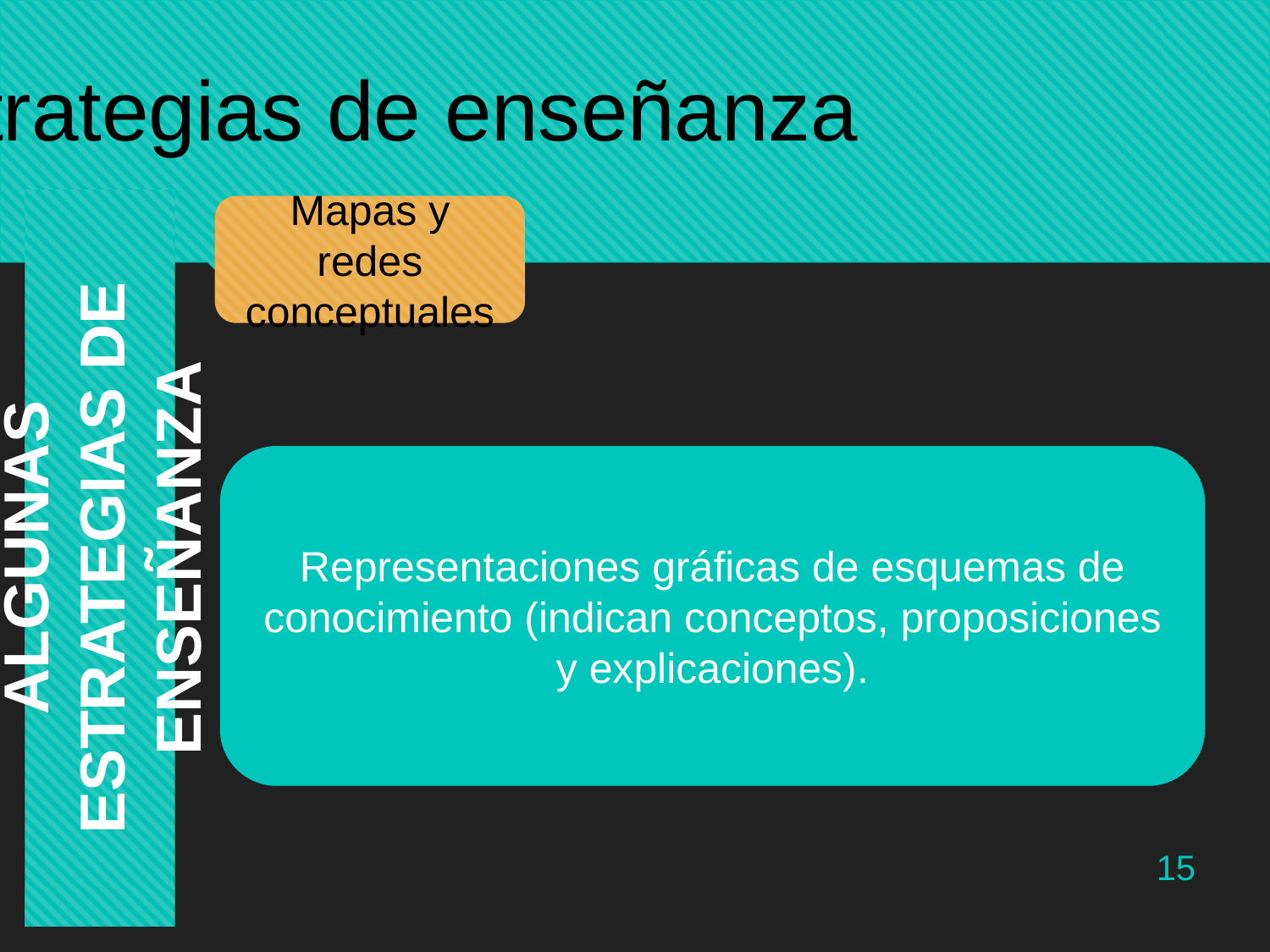

Estrategias de enseñanza
Mapas y redes conceptuales
Representaciones gráficas de esquemas de conocimiento (indican conceptos, proposiciones y explicaciones).
ALGUNAS ESTRATEGIAS DE ENSEÑANZA
15